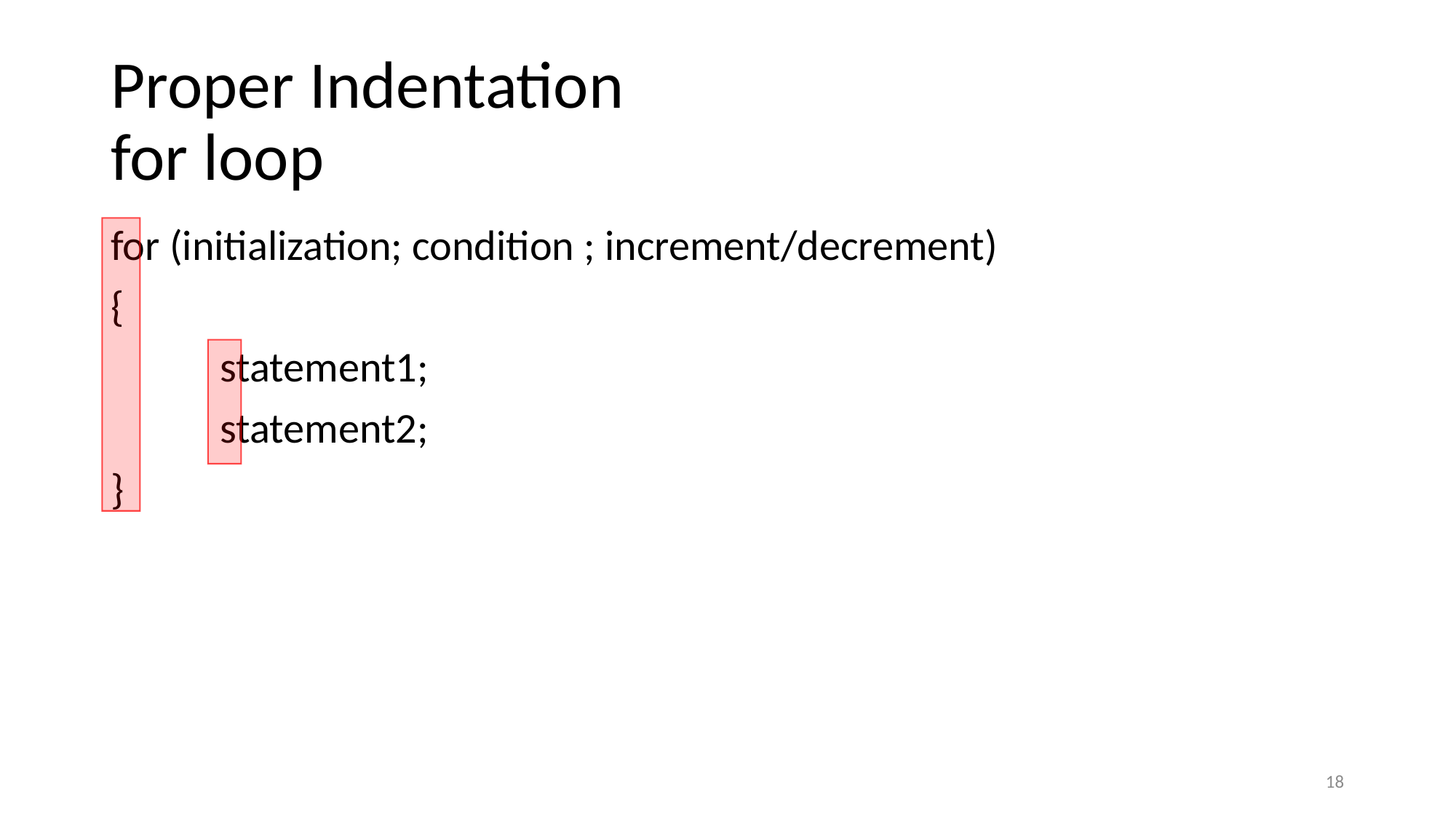

# Proper Indentation for loop
for (initialization; condition ; increment/decrement)
{
    	statement1;
	statement2;
}

18